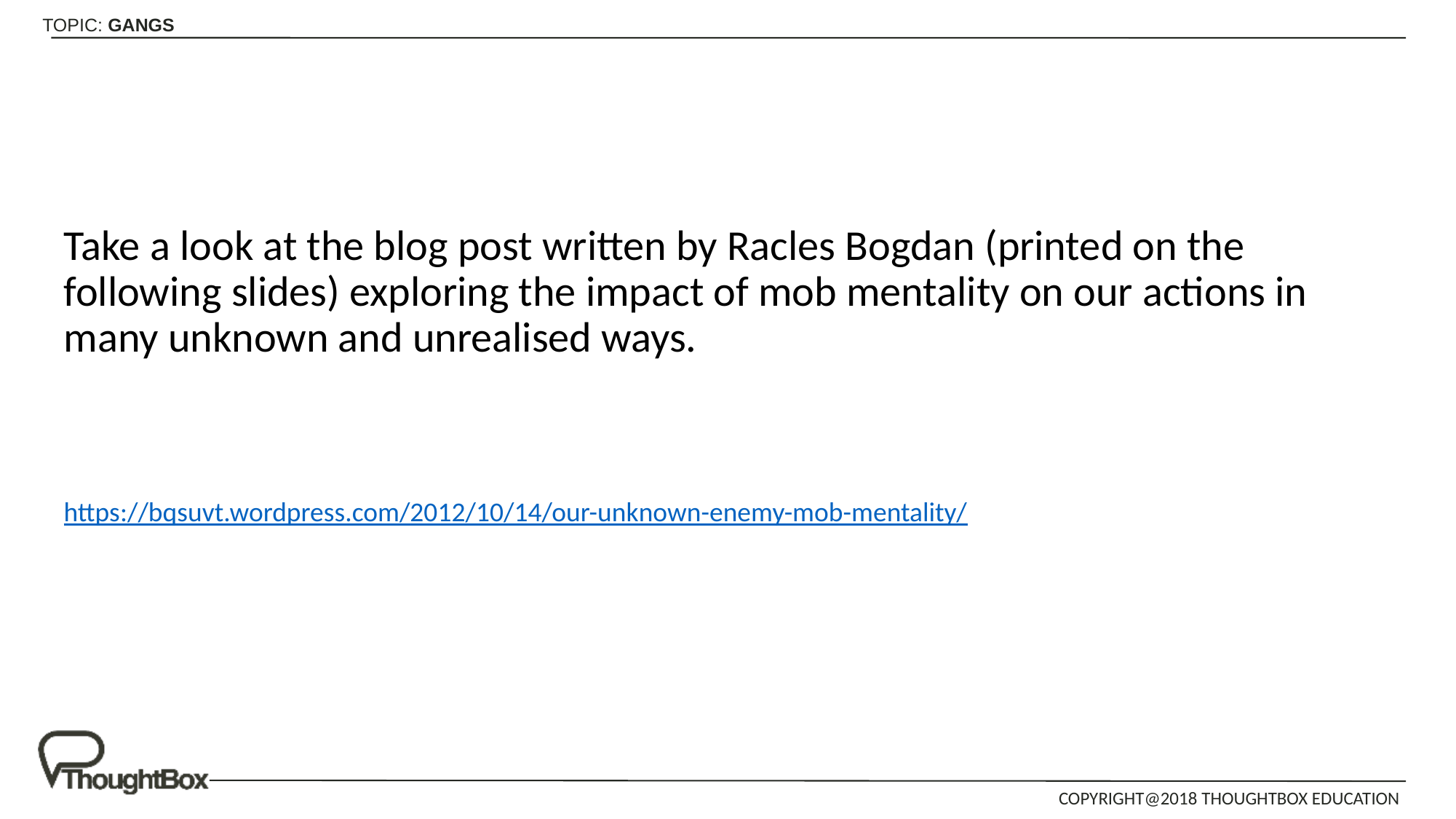

#
Take a look at the blog post written by Racles Bogdan (printed on the following slides) exploring the impact of mob mentality on our actions in many unknown and unrealised ways.

https://bqsuvt.wordpress.com/2012/10/14/our-unknown-enemy-mob-mentality/